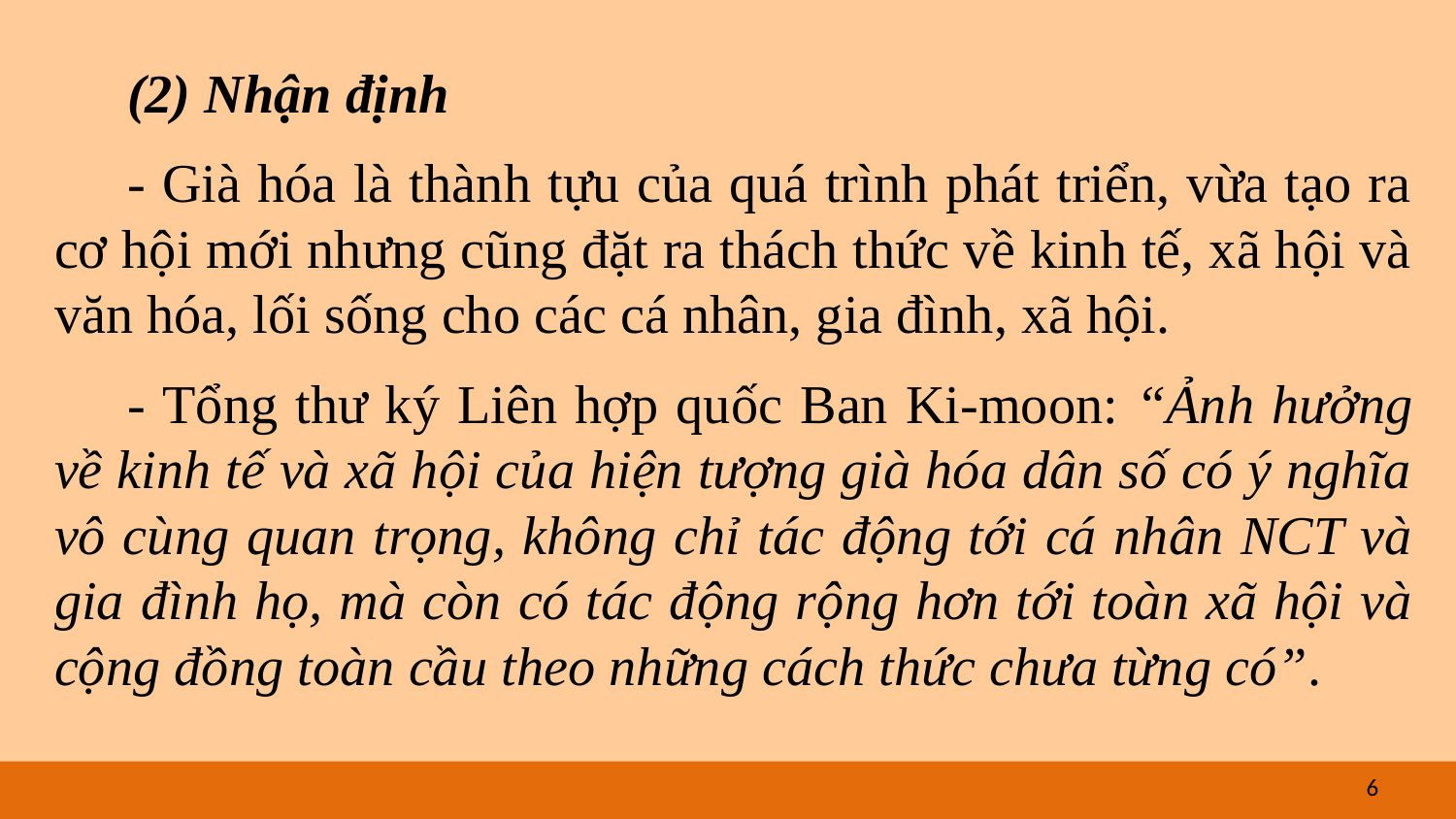

(2) Nhận định
- Già hóa là thành tựu của quá trình phát triển, vừa tạo ra cơ hội mới nhưng cũng đặt ra thách thức về kinh tế, xã hội và văn hóa, lối sống cho các cá nhân, gia đình, xã hội.
- Tổng thư ký Liên hợp quốc Ban Ki-moon: “Ảnh hưởng về kinh tế và xã hội của hiện tượng già hóa dân số có ý nghĩa vô cùng quan trọng, không chỉ tác động tới cá nhân NCT và gia đình họ, mà còn có tác động rộng hơn tới toàn xã hội và cộng đồng toàn cầu theo những cách thức chưa từng có”.
6